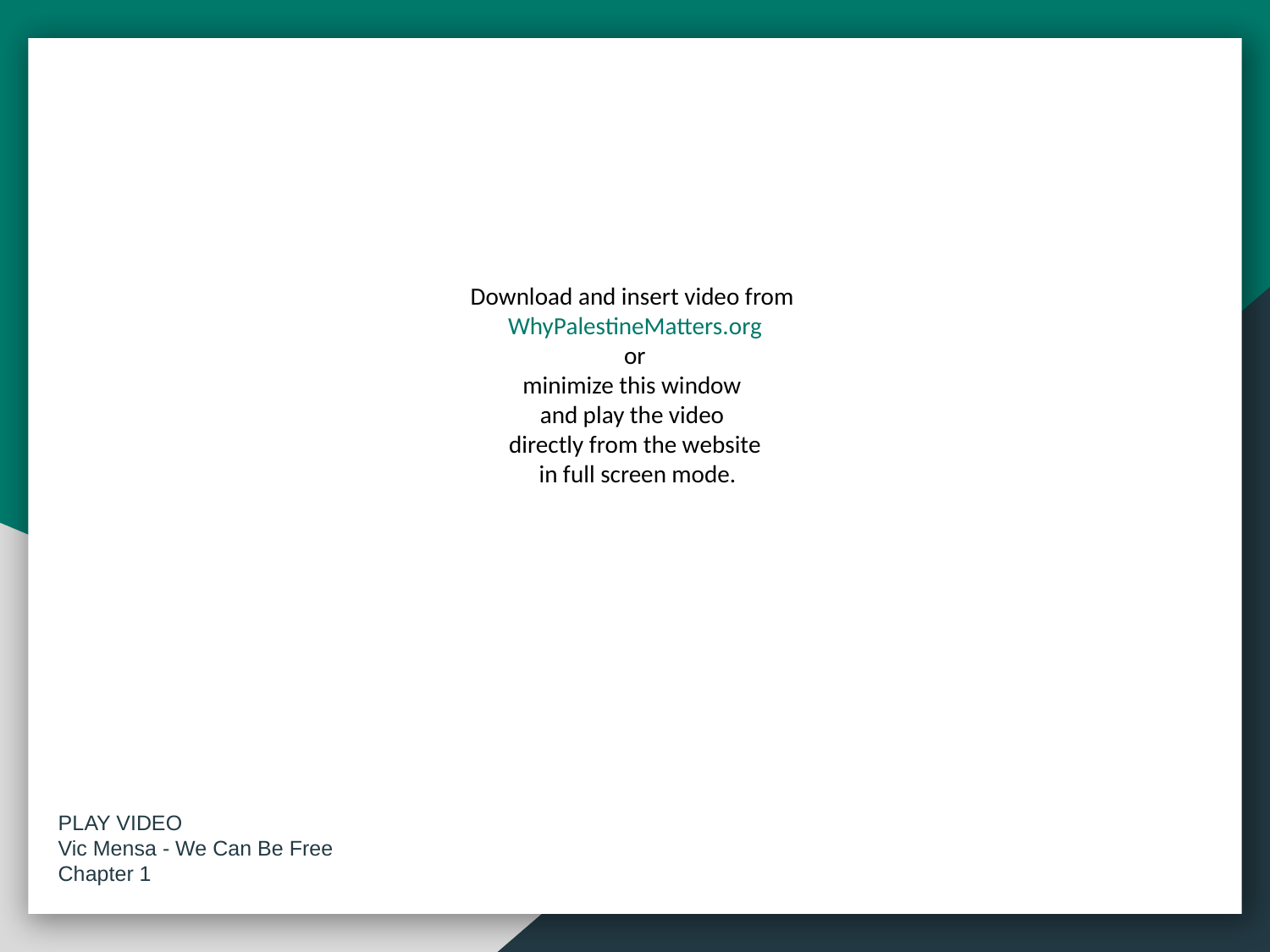

PLAY VIDEO
Vic Mensa - We Can Be Free
Chapter 1